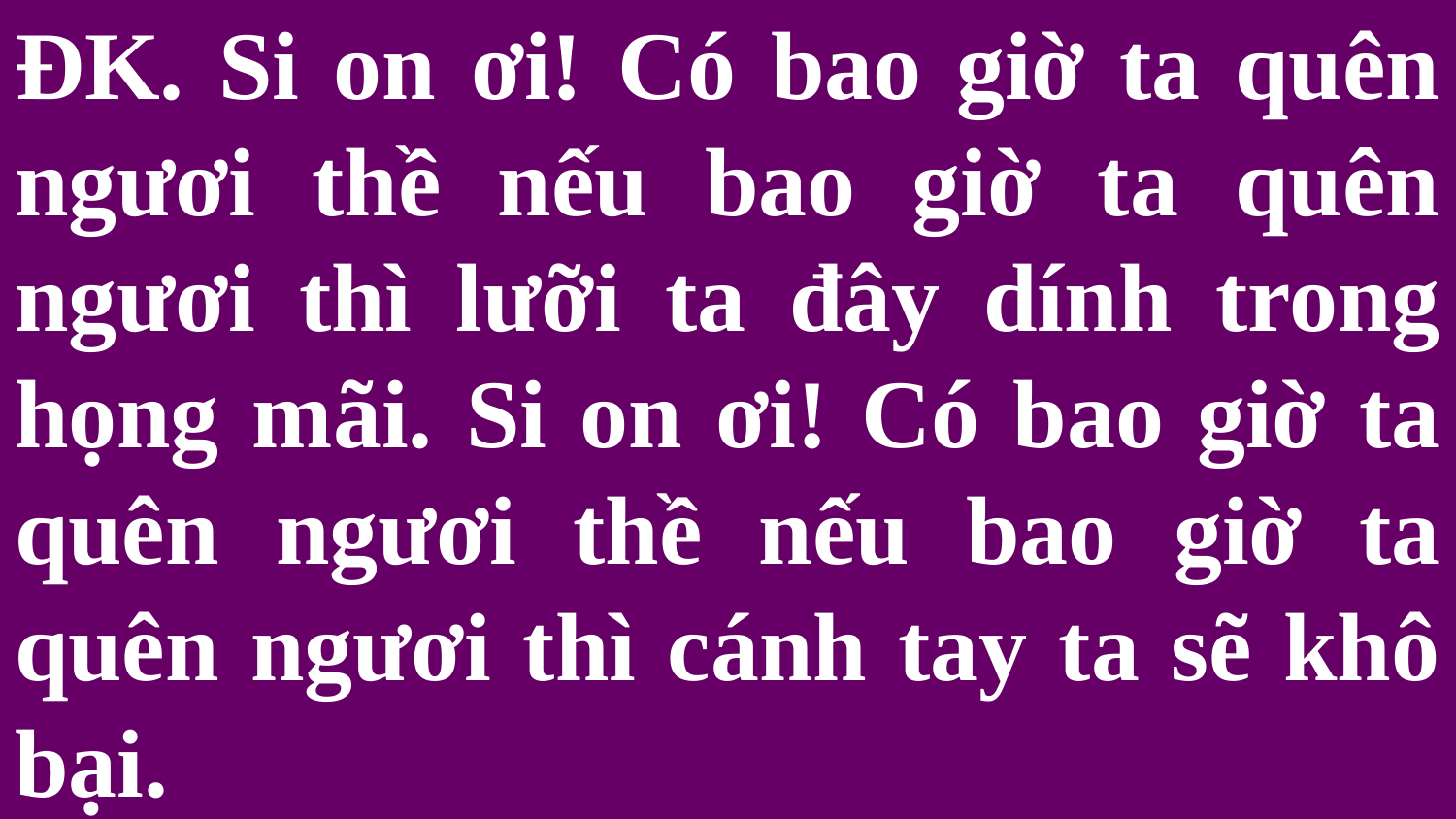

# ĐK. Si on ơi! Có bao giờ ta quên ngươi thề nếu bao giờ ta quên ngươi thì lưỡi ta đây dính trong họng mãi. Si on ơi! Có bao giờ ta quên ngươi thề nếu bao giờ ta quên ngươi thì cánh tay ta sẽ khô bại.